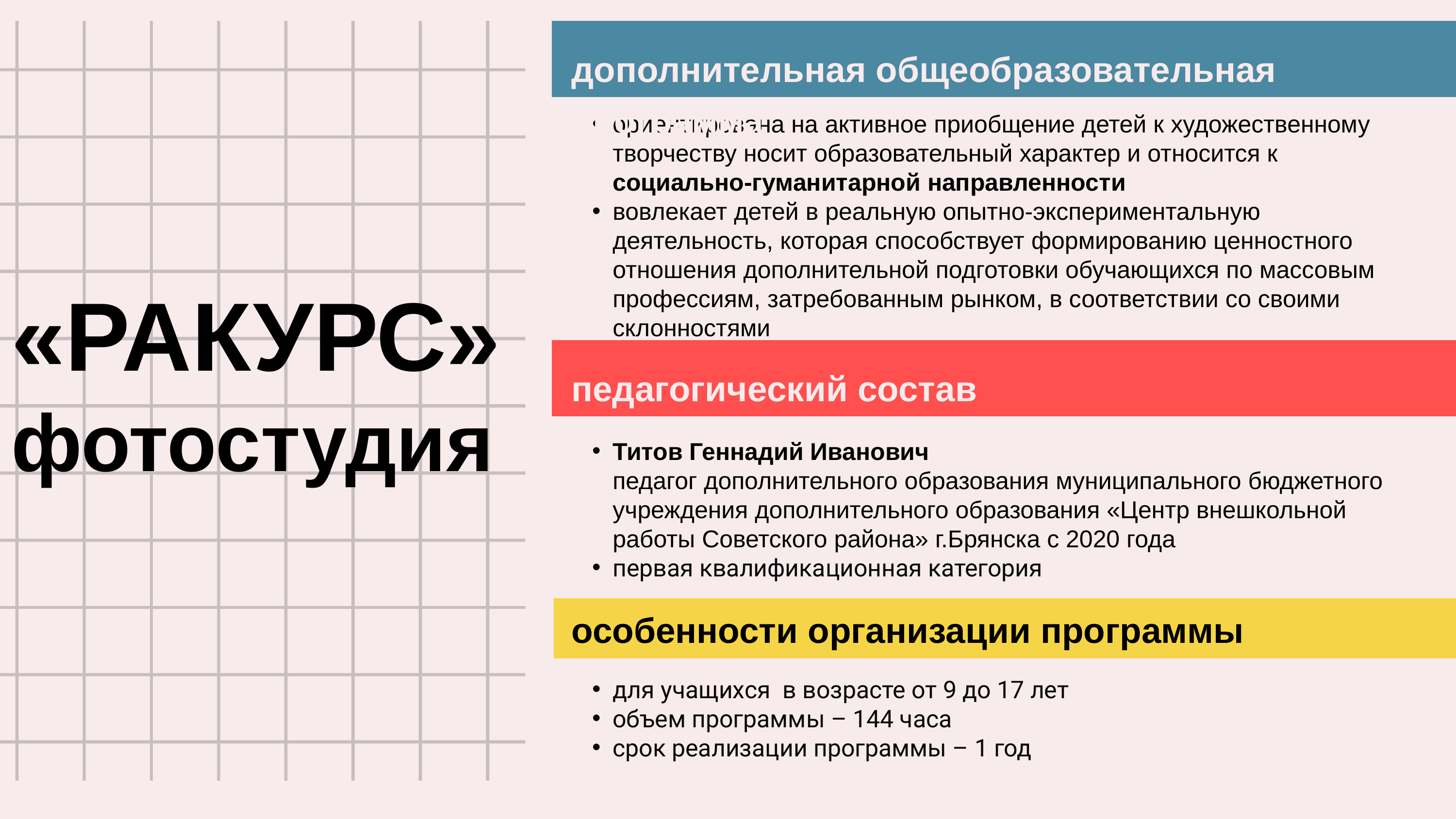

дополнительная общеобразовательная программа
ориентирована на активное приобщение детей к художественному творчеству носит образовательный характер и относится к социально-гуманитарной направленности
вовлекает детей в реальную опытно-экспериментальную деятельность, которая способствует формированию ценностного отношения дополнительной подготовки обучающихся по массовым профессиям, затребованным рынком, в соответствии со своими склонностями

«РАКУРС»
фотостудия

педагогический состав
Титов Геннадий Иванович
	педагог дополнительного образования муниципального бюджетного учреждения дополнительного образования «Центр внешкольной работы Советского района» г.Брянска с 2020 года
первая квалификационная категория

особенности организации программы
для учащихся  в возрасте от 9 до 17 лет
объем программы – 144 часа
срок реализации программы – 1 год